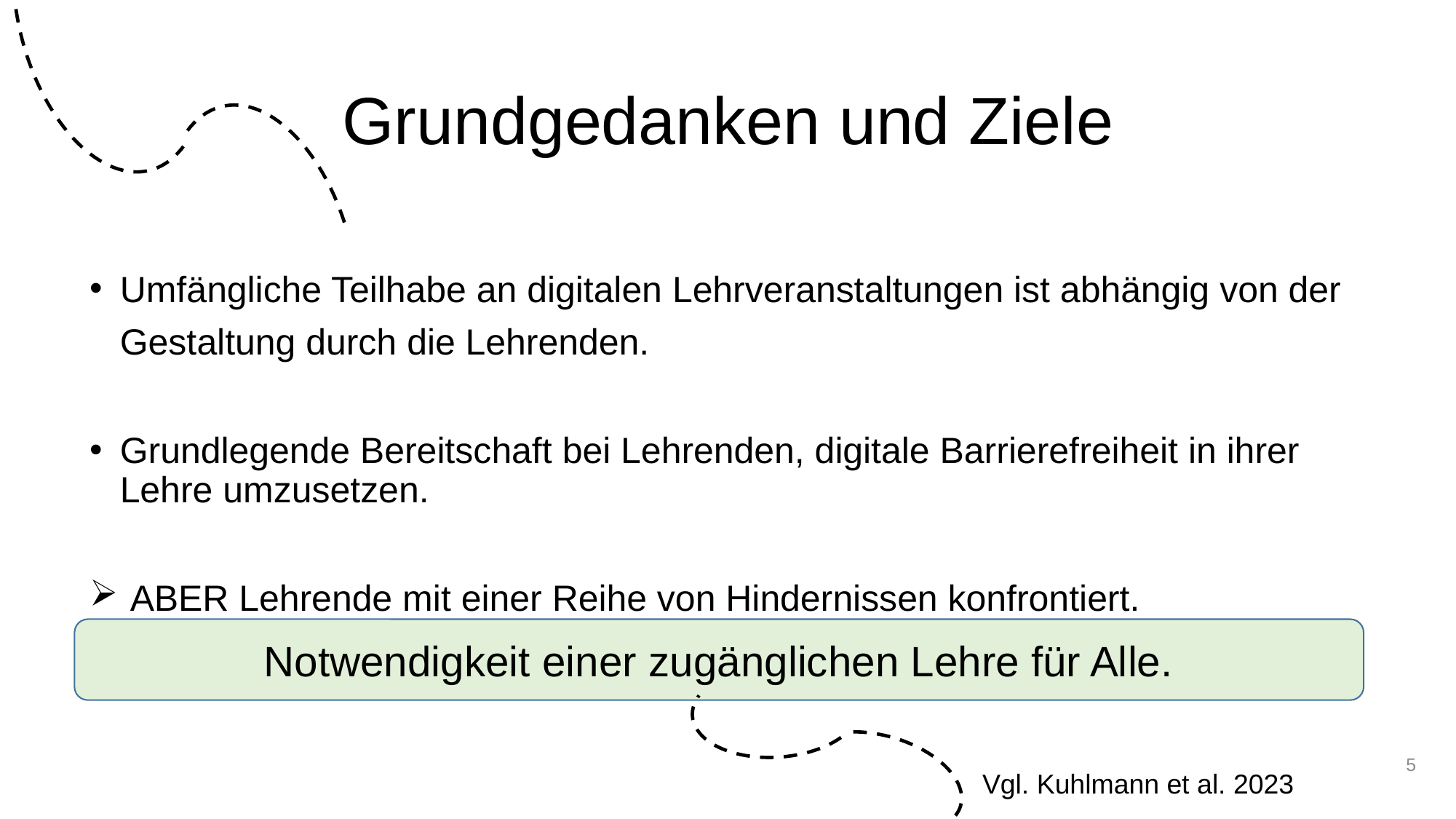

# Grundgedanken und Ziele

Umfängliche Teilhabe an digitalen Lehrveranstaltungen ist abhängig von der Gestaltung durch die Lehrenden.

Grundlegende Bereitschaft bei Lehrenden, digitale Barrierefreiheit in ihrer Lehre umzusetzen.

 ABER Lehrende mit einer Reihe von Hindernissen konfrontiert.

Notwendigkeit einer zugänglichen Lehre für Alle.

5

Vgl. Kuhlmann et al. 2023